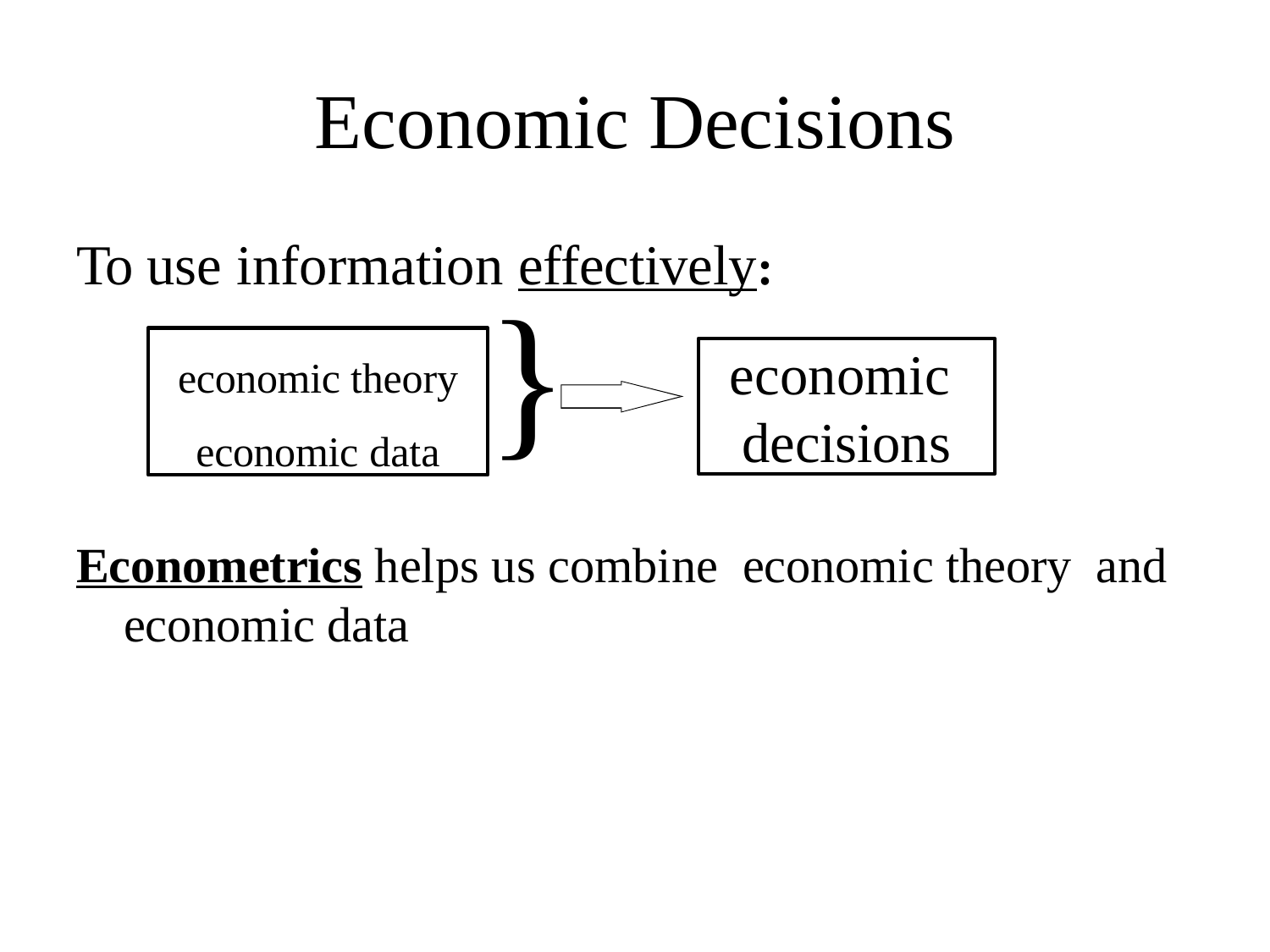

# Economic Decisions
To use information effectively:

Econometrics helps us combine  economic theory  and  economic data
economic theory
economic data
economic  decisions
}